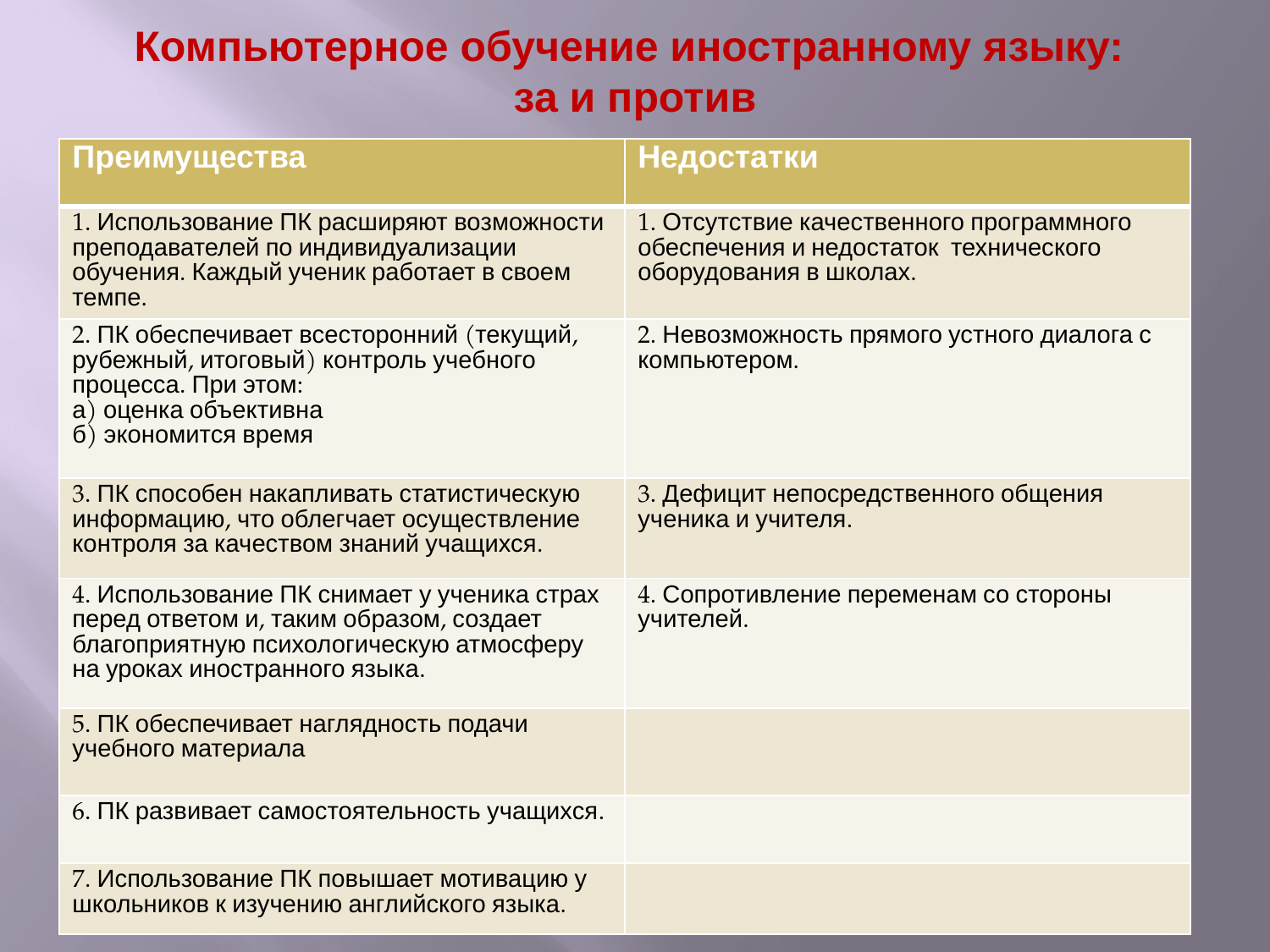

# Компьютерное обучение иностранному языку: за и против
| Преимущества | Недостатки |
| --- | --- |
| 1. Использование ПК расширяют возможности преподавателей по индивидуализации обучения. Каждый ученик работает в своем темпе. | 1. Отсутствие качественного программного обеспечения и недостаток технического оборудования в школах. |
| 2. ПК обеспечивает всесторонний (текущий, рубежный, итоговый) контроль учебного процесса. При этом: а) оценка объективна б) экономится время | 2. Невозможность прямого устного диалога с компьютером. |
| 3. ПК способен накапливать статистическую информацию, что облегчает осуществление контроля за качеством знаний учащихся. | 3. Дефицит непосредственного общения ученика и учителя. |
| 4. Использование ПК снимает у ученика страх перед ответом и, таким образом, создает благоприятную психологическую атмосферу на уроках иностранного языка. | 4. Сопротивление переменам со стороны учителей. |
| 5. ПК обеспечивает наглядность подачи учебного материала |  |
| 6. ПК развивает самостоятельность учащихся. |  |
| 7. Использование ПК повышает мотивацию у школьников к изучению английского языка. |  |